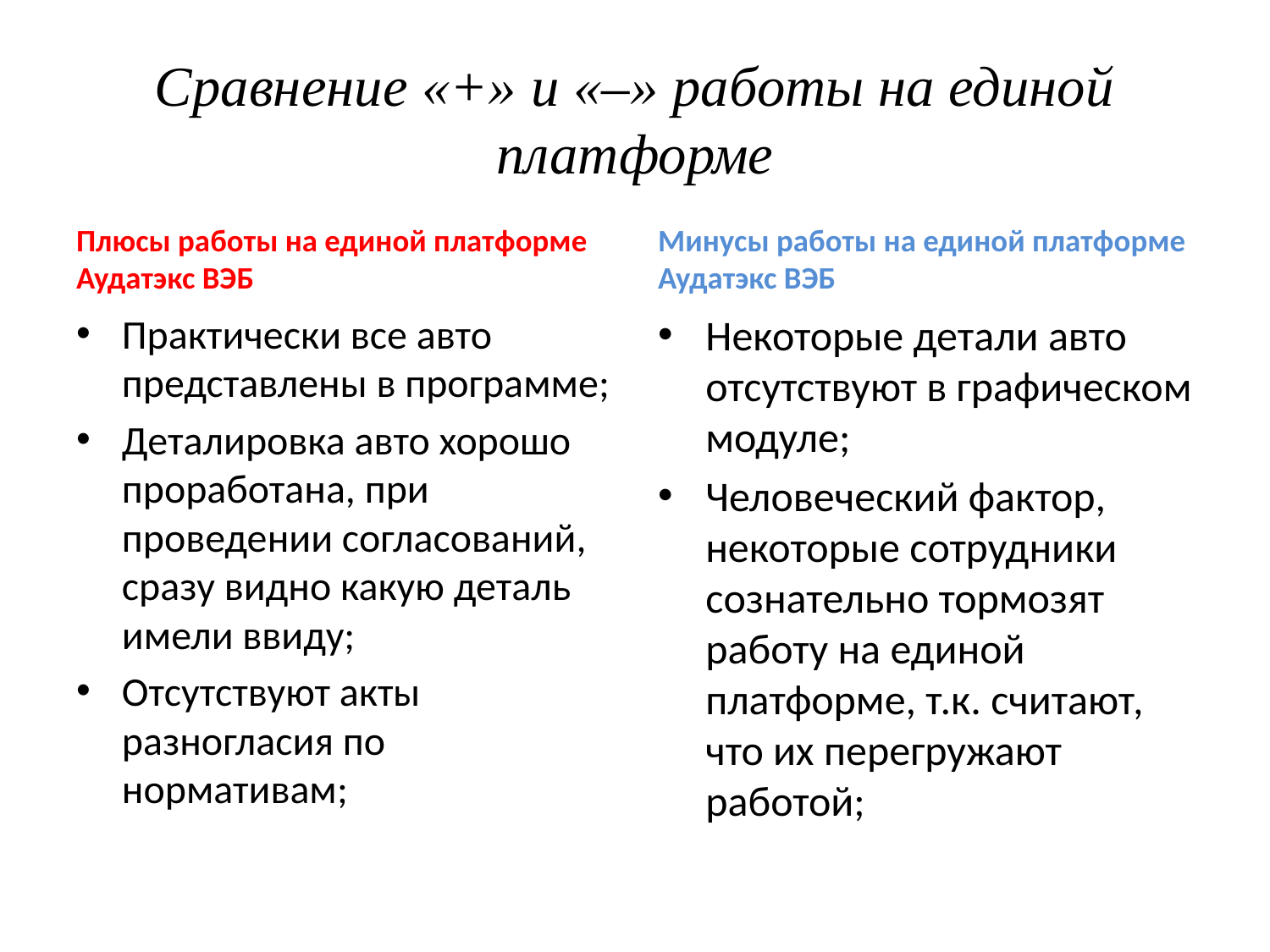

# Сравнение «+» и «–» работы на единой платформе
Плюсы работы на единой платформе Аудатэкс ВЭБ
Минусы работы на единой платформе Аудатэкс ВЭБ
Практически все авто представлены в программе;
Деталировка авто хорошо проработана, при проведении согласований, сразу видно какую деталь имели ввиду;
Отсутствуют акты разногласия по нормативам;
Некоторые детали авто отсутствуют в графическом модуле;
Человеческий фактор, некоторые сотрудники сознательно тормозят работу на единой платформе, т.к. считают, что их перегружают работой;